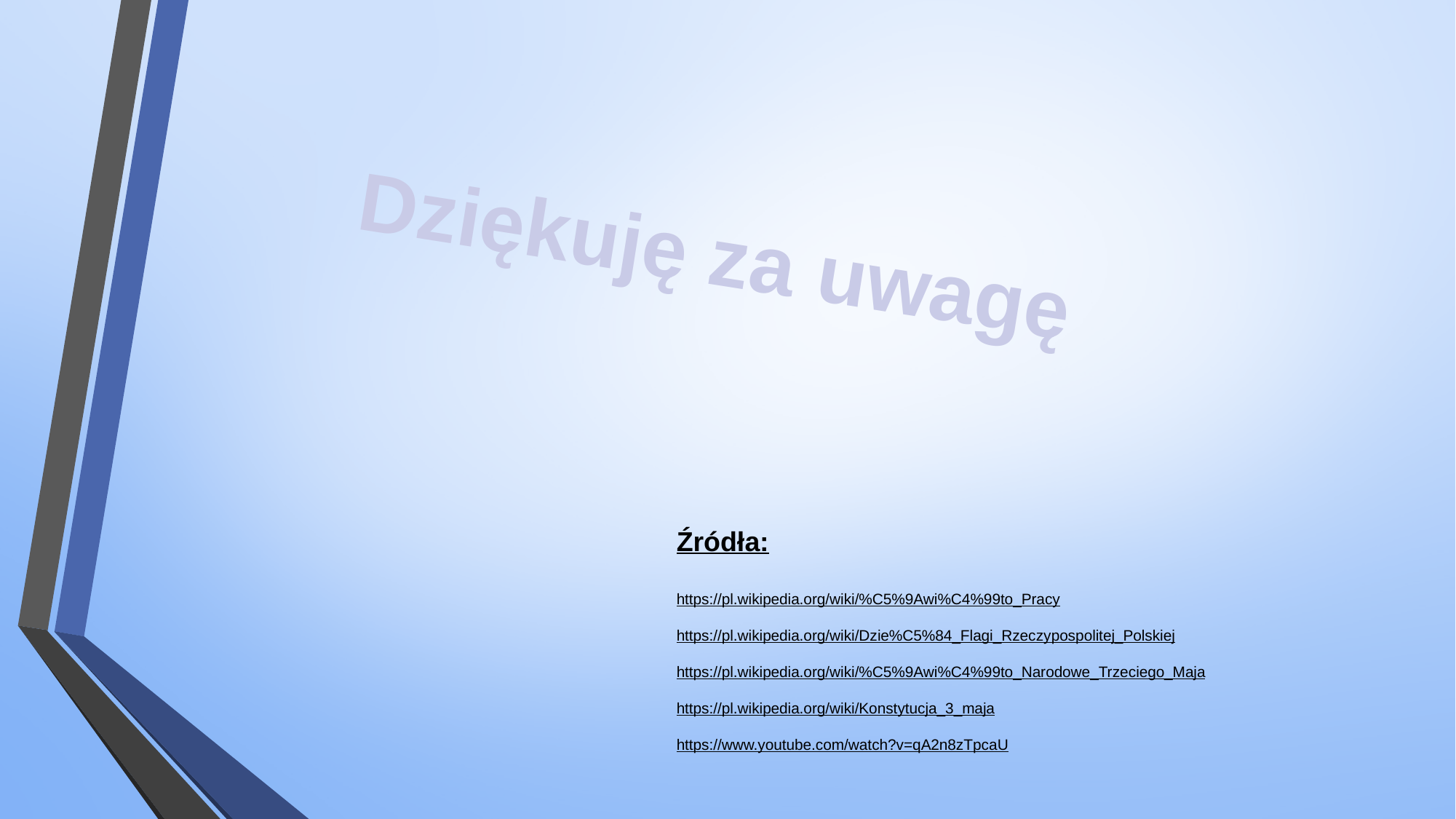

Dziękuję za uwagę

Źródła:

https://pl.wikipedia.org/wiki/%C5%9Awi%C4%99to_Pracy

https://pl.wikipedia.org/wiki/Dzie%C5%84_Flagi_Rzeczypospolitej_Polskiej

https://pl.wikipedia.org/wiki/%C5%9Awi%C4%99to_Narodowe_Trzeciego_Maja

https://pl.wikipedia.org/wiki/Konstytucja_3_maja

https://www.youtube.com/watch?v=qA2n8zTpcaU